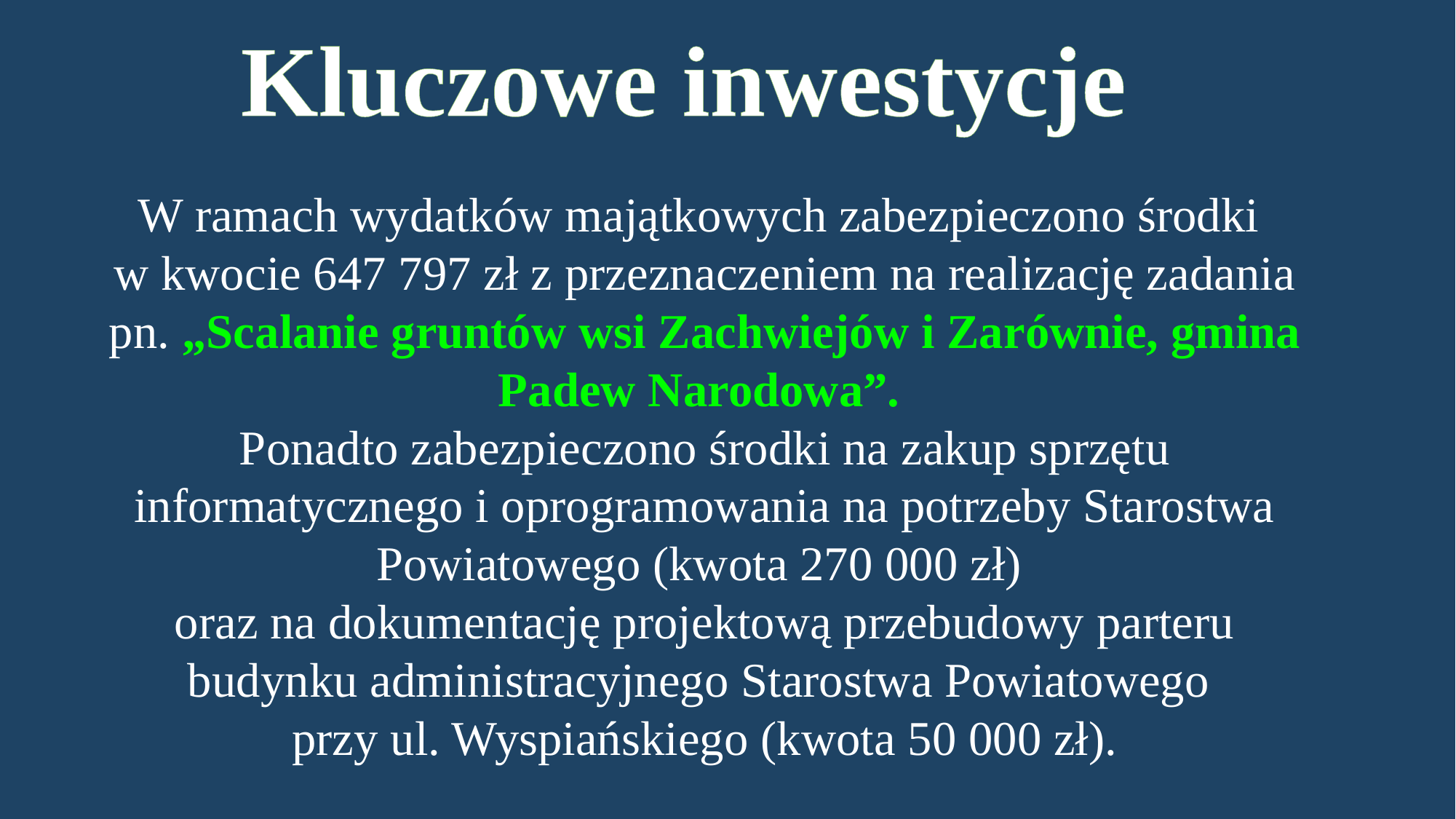

Kluczowe inwestycje
W ramach wydatków majątkowych zabezpieczono środki
w kwocie 647 797 zł z przeznaczeniem na realizację zadania pn. „Scalanie gruntów wsi Zachwiejów i Zarównie, gmina Padew Narodowa”.
Ponadto zabezpieczono środki na zakup sprzętu informatycznego i oprogramowania na potrzeby Starostwa Powiatowego (kwota 270 000 zł)
oraz na dokumentację projektową przebudowy parteru budynku administracyjnego Starostwa Powiatowego
przy ul. Wyspiańskiego (kwota 50 000 zł).